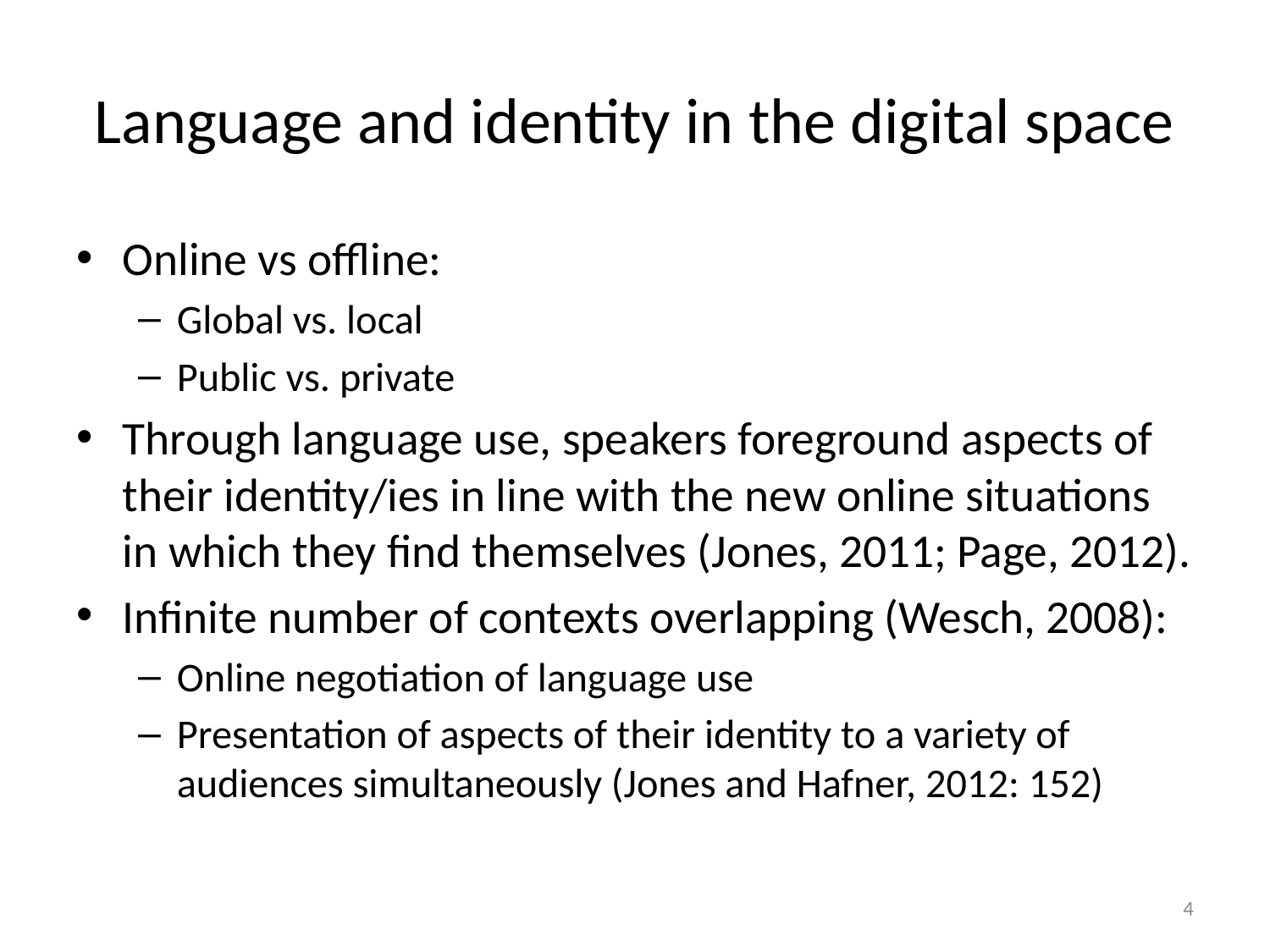

# Language and identity in the digital space
Online vs offline:
Global vs. local
Public vs. private
Through language use, speakers foreground aspects of their identity/ies in line with the new online situations in which they find themselves (Jones, 2011; Page, 2012).
Infinite number of contexts overlapping (Wesch, 2008):
Online negotiation of language use
Presentation of aspects of their identity to a variety of audiences simultaneously (Jones and Hafner, 2012: 152)
4